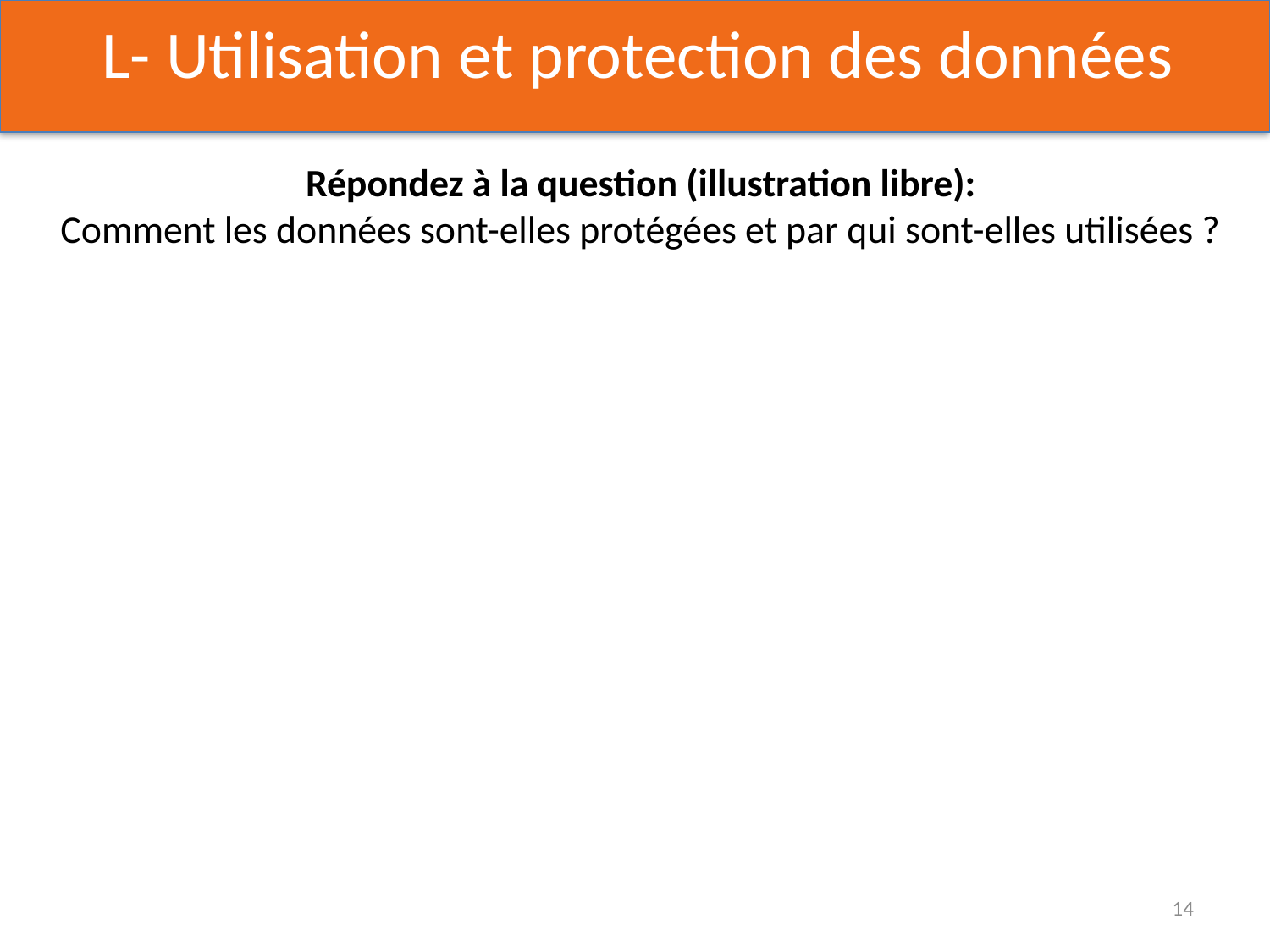

L- Utilisation et protection des données
Répondez à la question (illustration libre):
Comment les données sont-elles protégées et par qui sont-elles utilisées ?
14